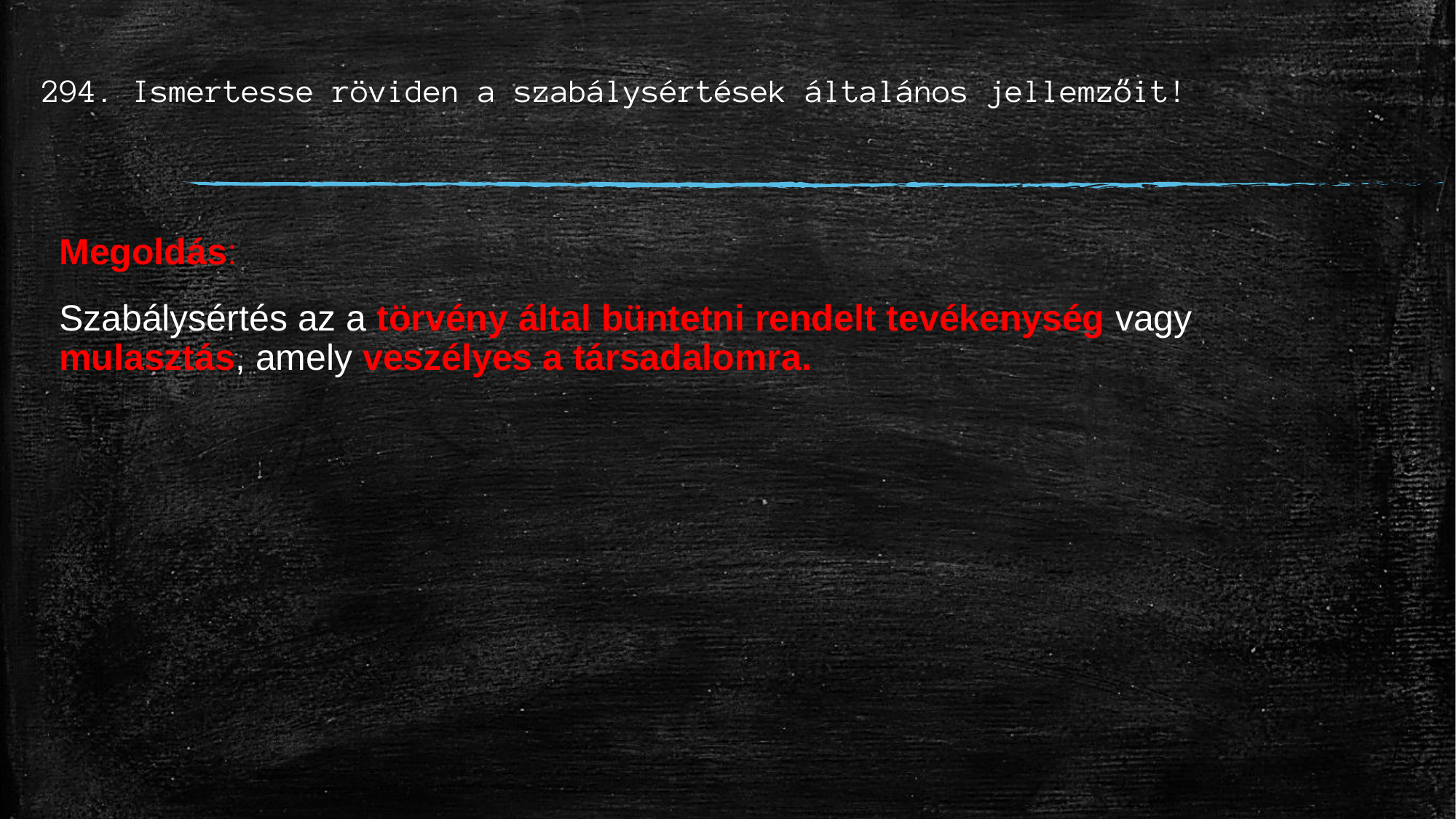

# 294. Ismertesse röviden a szabálysértések általános jellemzőit!
Megoldás:
Szabálysértés az a törvény által büntetni rendelt tevékenység vagy mulasztás, amely veszélyes a társadalomra.